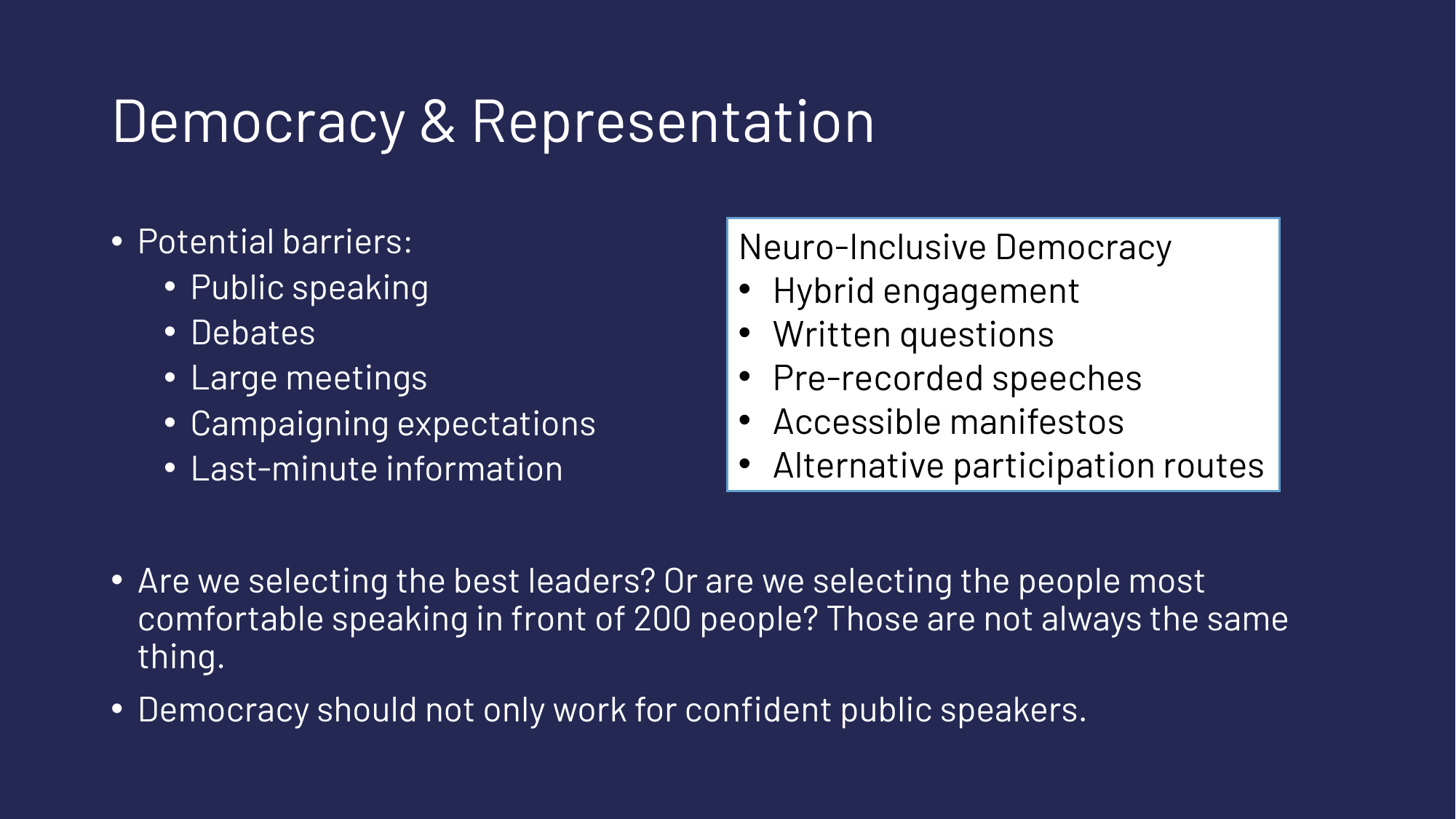

# Democracy & Representation
Potential barriers:
Public speaking
Debates
Large meetings
Campaigning expectations
Last-minute information

Are we selecting the best leaders? Or are we selecting the people most comfortable speaking in front of 200 people? Those are not always the same thing.
Democracy should not only work for confident public speakers.
Neuro-Inclusive Democracy
Hybrid engagement
Written questions
Pre-recorded speeches
Accessible manifestos
Alternative participation routes